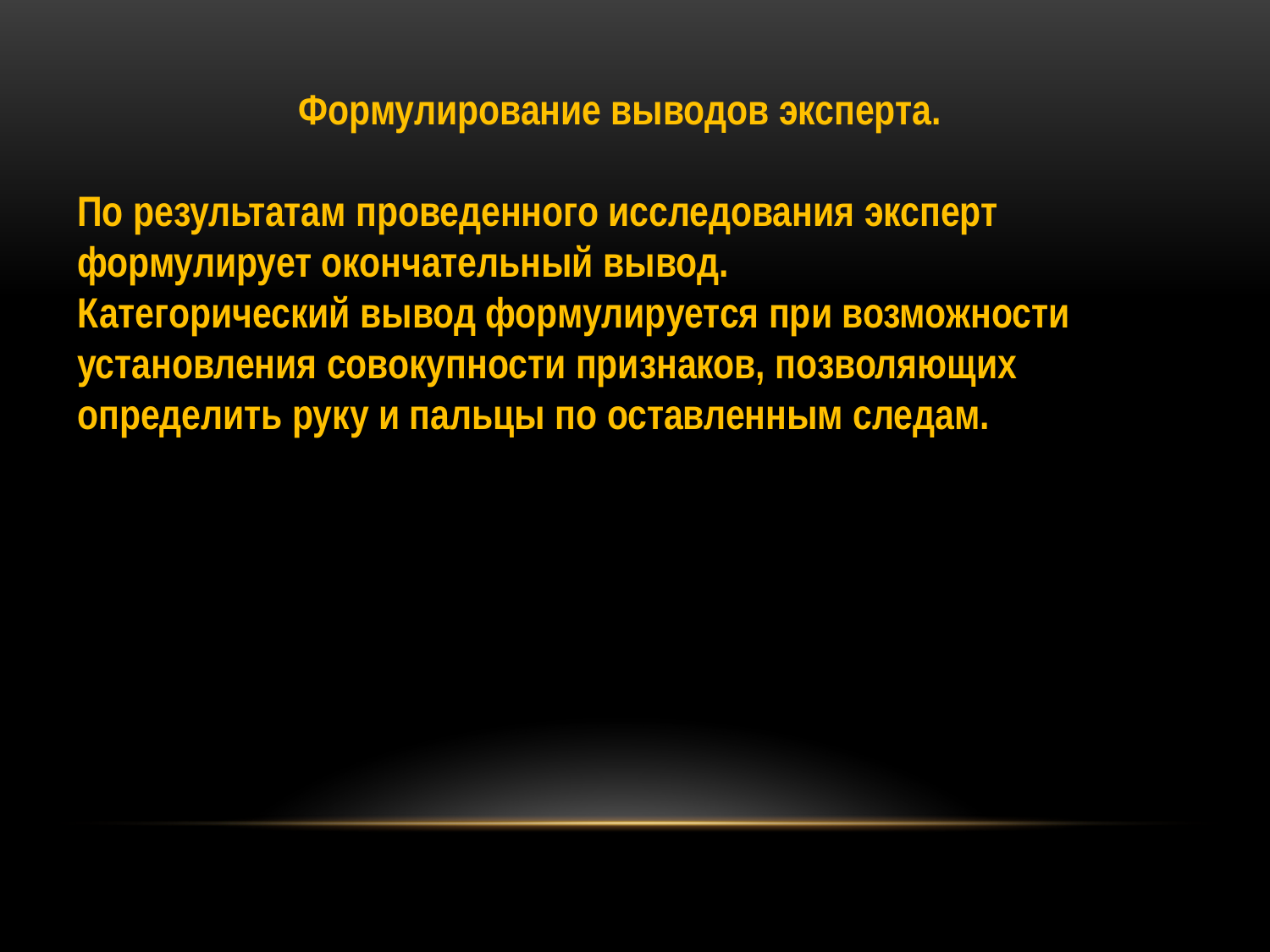

Формулирование выводов эксперта.

По результатам проведенного исследования эксперт формулирует окончательный вывод.
Категорический вывод формулируется при возможности установления совокупности признаков, позволяющих определить руку и пальцы по оставленным следам.